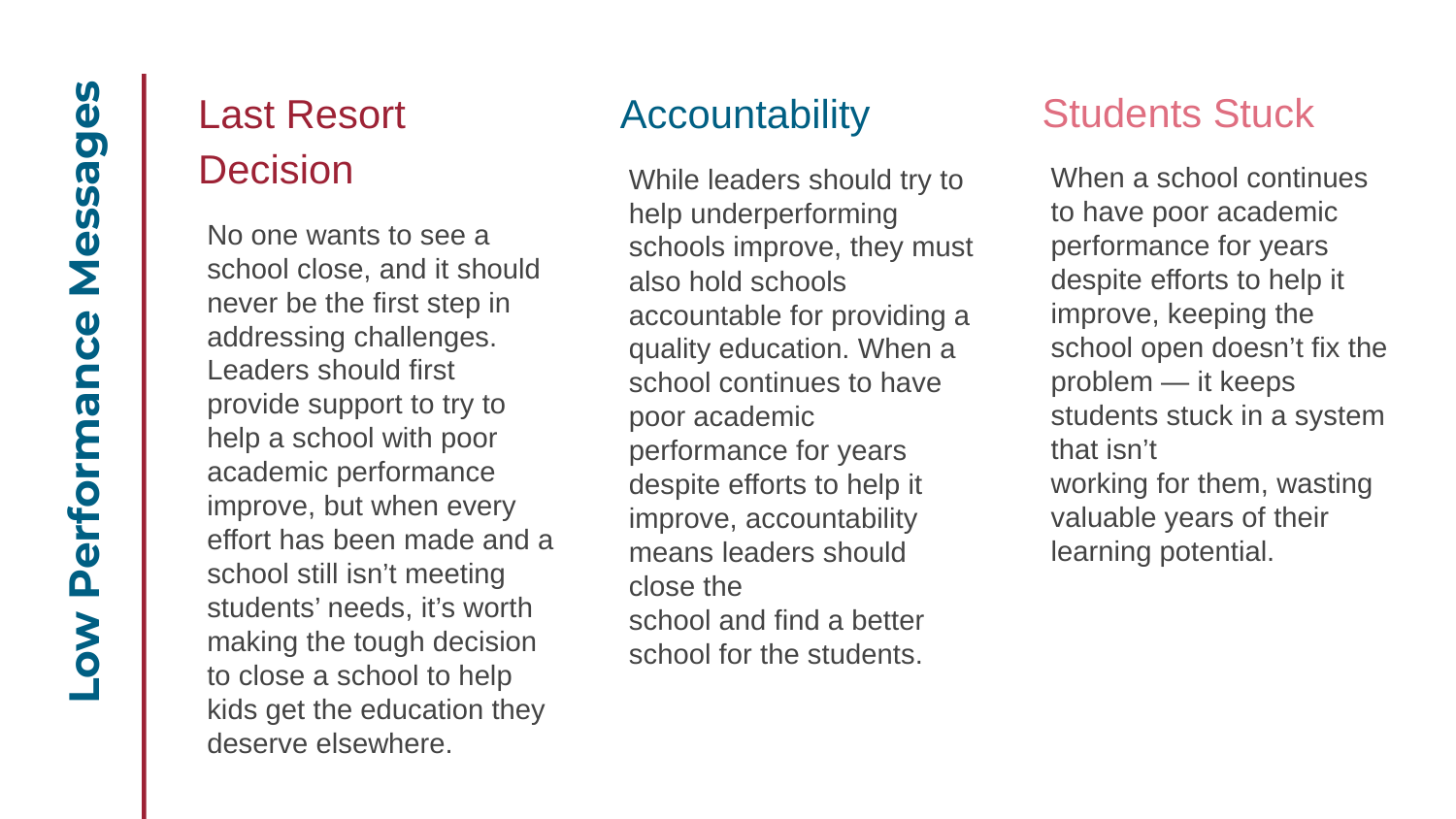

Students Stuck
When a school continues to have poor academic performance for years despite efforts to help it improve, keeping the
school open doesn’t fix the problem — it keeps students stuck in a system that isn’t
working for them, wasting valuable years of their learning potential.
Last Resort Decision
No one wants to see a school close, and it should never be the first step in addressing challenges. Leaders should first provide support to try to help a school with poor academic performance improve, but when every effort has been made and a school still isn’t meeting students’ needs, it’s worth making the tough decision to close a school to help kids get the education they deserve elsewhere.
Accountability
While leaders should try to help underperforming
schools improve, they must also hold schools accountable for providing a quality education. When a school continues to have poor academic performance for years despite efforts to help it improve, accountability means leaders should close the
school and find a better school for the students.
# Low Performance Messages